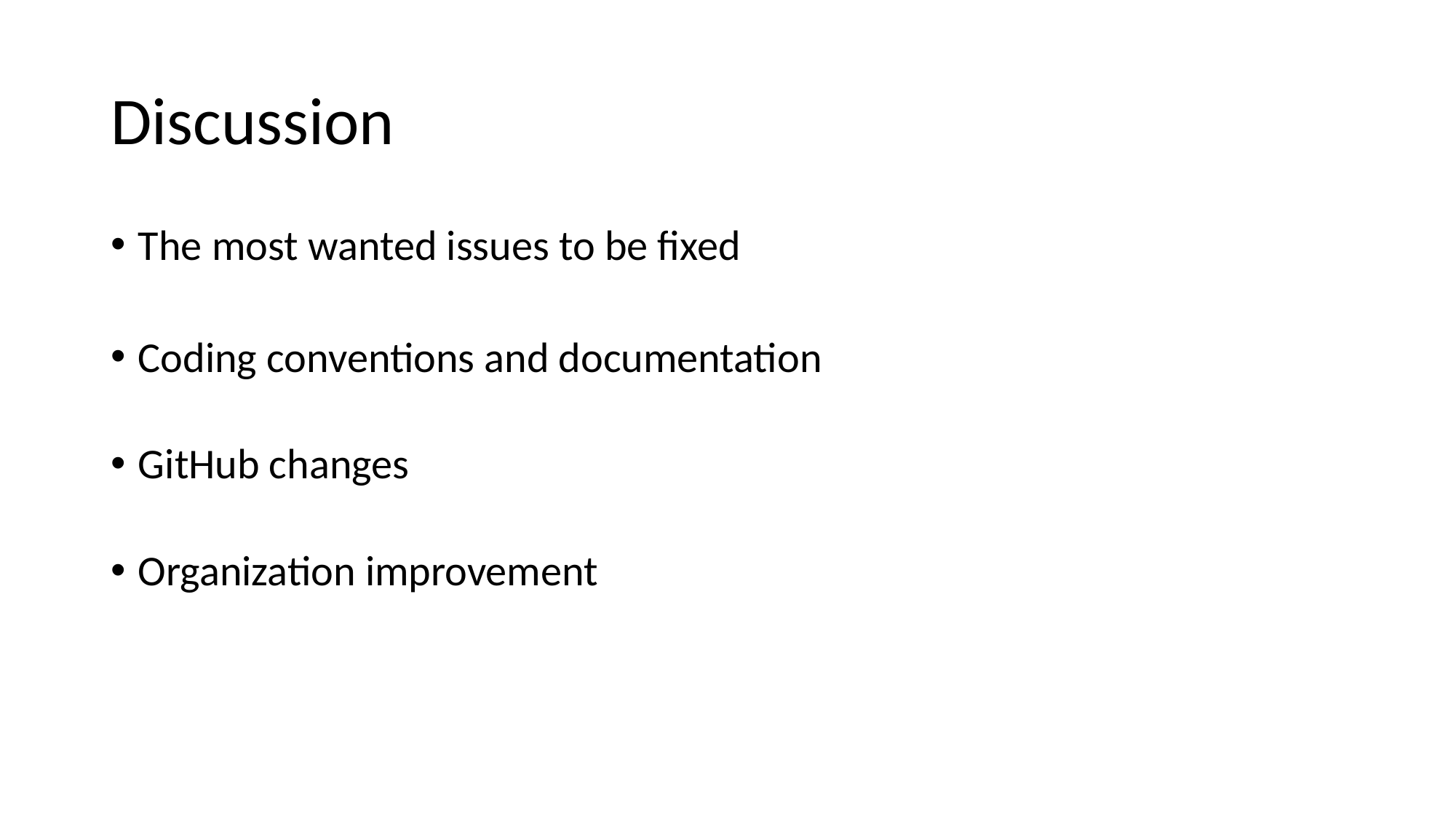

# Discussion
The most wanted issues to be fixed
Coding conventions and documentation
GitHub changes
Organization improvement